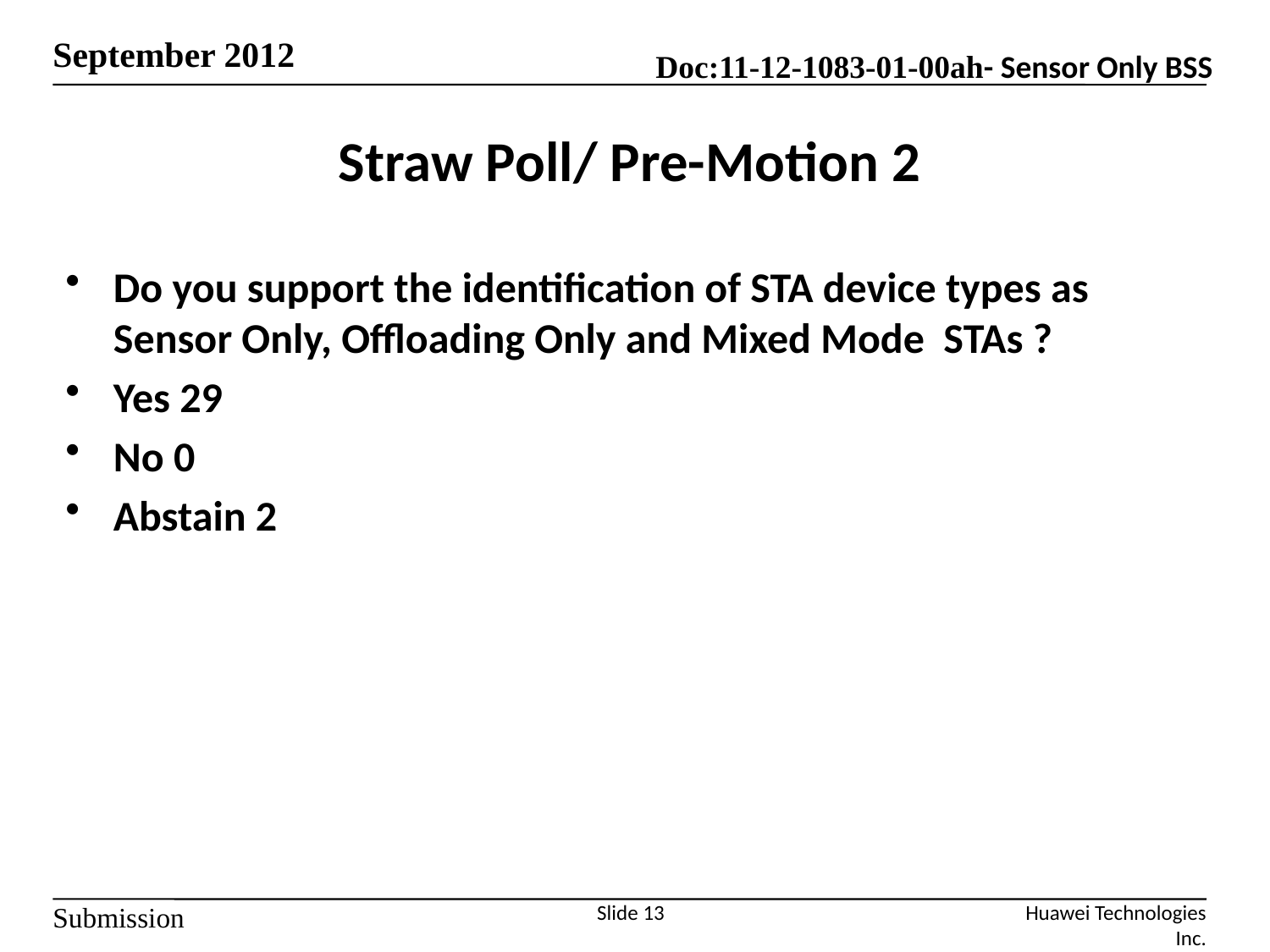

# Straw Poll/ Pre-Motion 2
Do you support the identification of STA device types as Sensor Only, Offloading Only and Mixed Mode  STAs ?
Yes 29
No 0
Abstain 2
Slide 13
Huawei Technologies Inc.